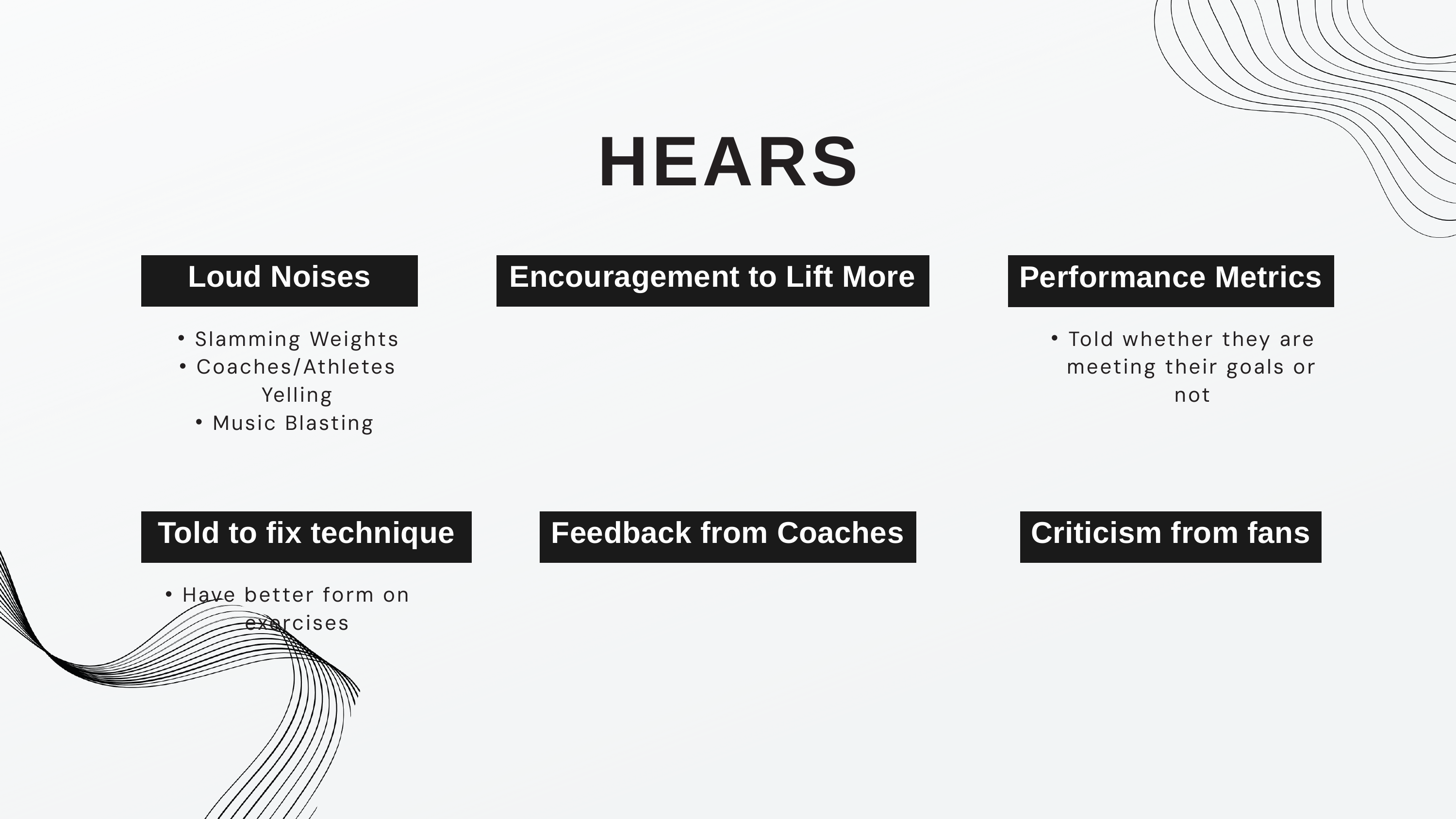

HEARS

Loud Noises

Encouragement to Lift More

Performance Metrics
Slamming Weights
Coaches/Athletes Yelling
Music Blasting
Told whether they are meeting their goals or not

Told to fix technique

Feedback from Coaches

Criticism from fans

Have better form on exercises